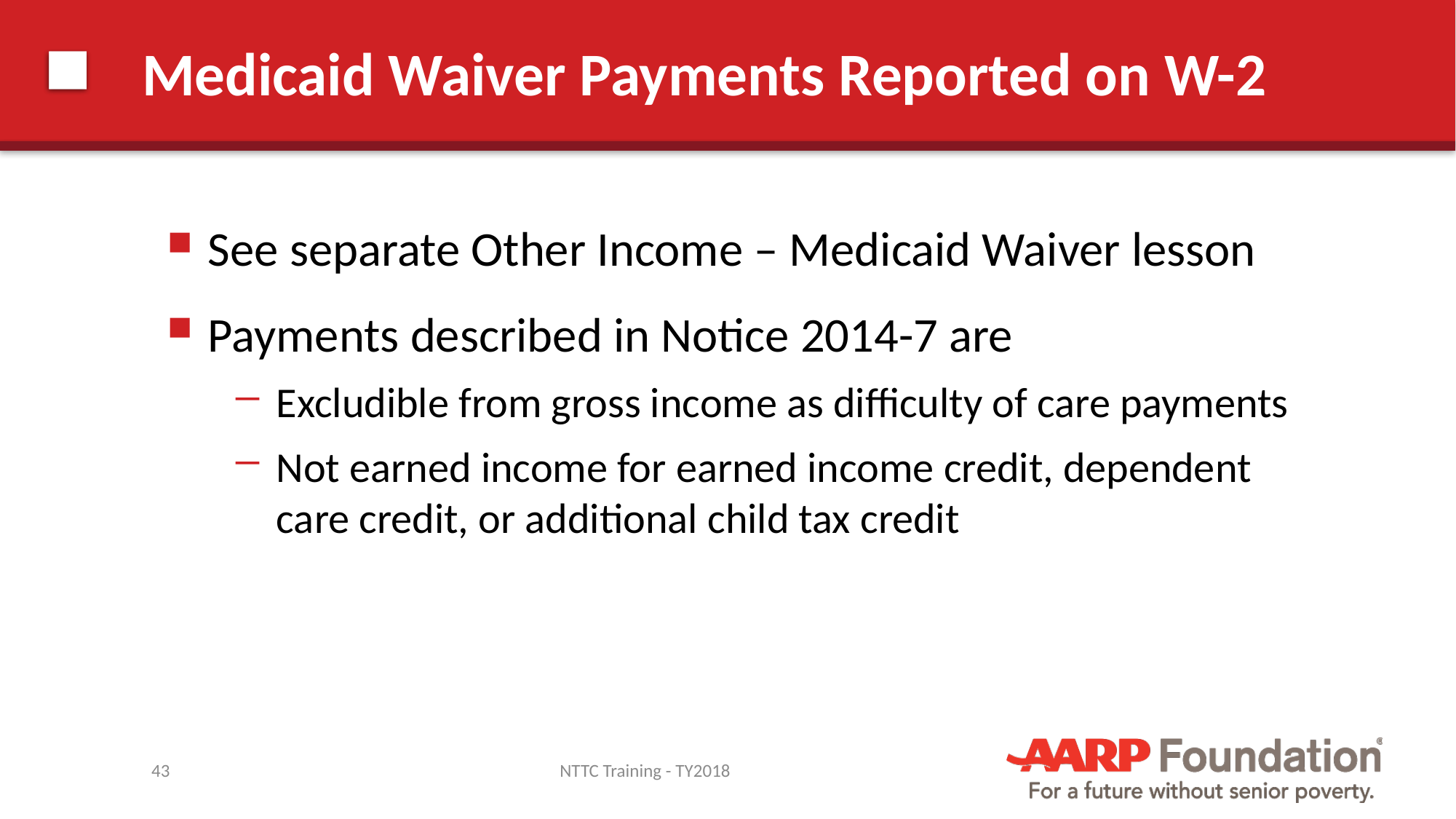

# Medicaid Waiver Payments Reported on W-2
See separate Other Income – Medicaid Waiver lesson
Payments described in Notice 2014-7 are
Excludible from gross income as difficulty of care payments
Not earned income for earned income credit, dependent care credit, or additional child tax credit
43
NTTC Training - TY2018